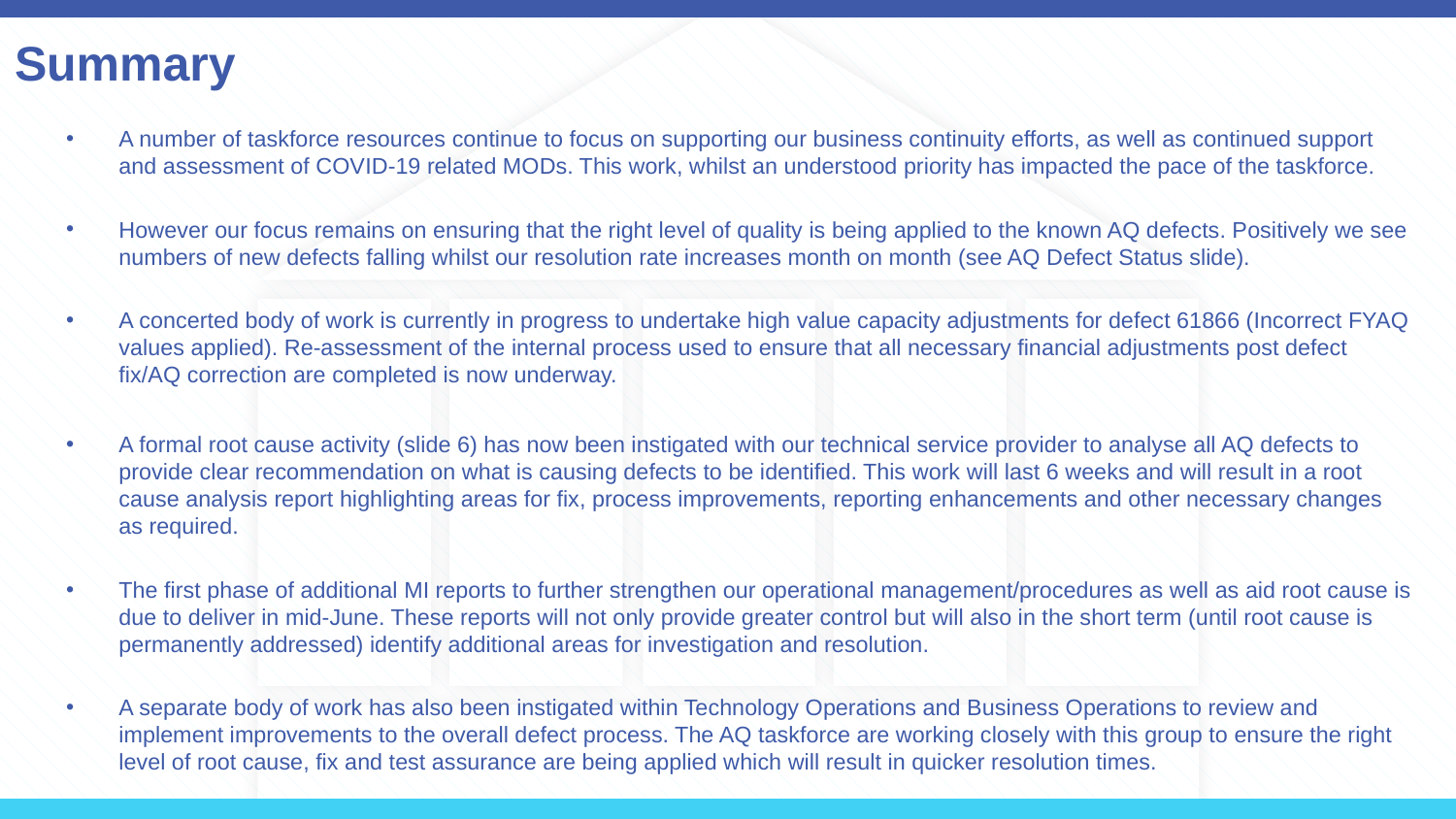

# Summary
A number of taskforce resources continue to focus on supporting our business continuity efforts, as well as continued support and assessment of COVID-19 related MODs. This work, whilst an understood priority has impacted the pace of the taskforce.

However our focus remains on ensuring that the right level of quality is being applied to the known AQ defects. Positively we see numbers of new defects falling whilst our resolution rate increases month on month (see AQ Defect Status slide).

A concerted body of work is currently in progress to undertake high value capacity adjustments for defect 61866 (Incorrect FYAQ values applied). Re-assessment of the internal process used to ensure that all necessary financial adjustments post defect fix/AQ correction are completed is now underway.

A formal root cause activity (slide 6) has now been instigated with our technical service provider to analyse all AQ defects to provide clear recommendation on what is causing defects to be identified. This work will last 6 weeks and will result in a root cause analysis report highlighting areas for fix, process improvements, reporting enhancements and other necessary changes as required.

The first phase of additional MI reports to further strengthen our operational management/procedures as well as aid root cause is due to deliver in mid-June. These reports will not only provide greater control but will also in the short term (until root cause is permanently addressed) identify additional areas for investigation and resolution.

A separate body of work has also been instigated within Technology Operations and Business Operations to review and implement improvements to the overall defect process. The AQ taskforce are working closely with this group to ensure the right level of root cause, fix and test assurance are being applied which will result in quicker resolution times.